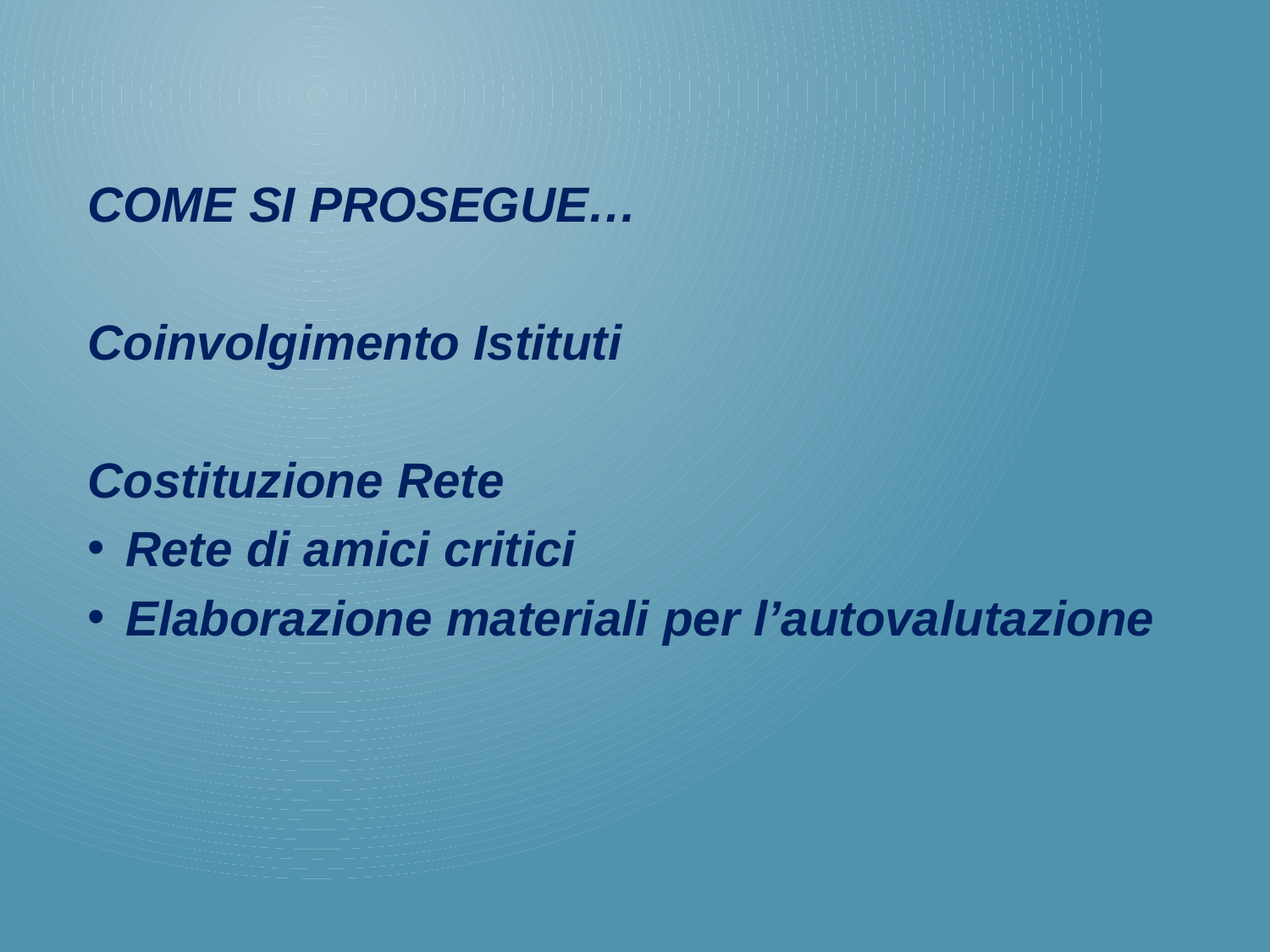

COME SI PROSEGUE…

Coinvolgimento Istituti

Costituzione Rete
Rete di amici critici
Elaborazione materiali per l’autovalutazione